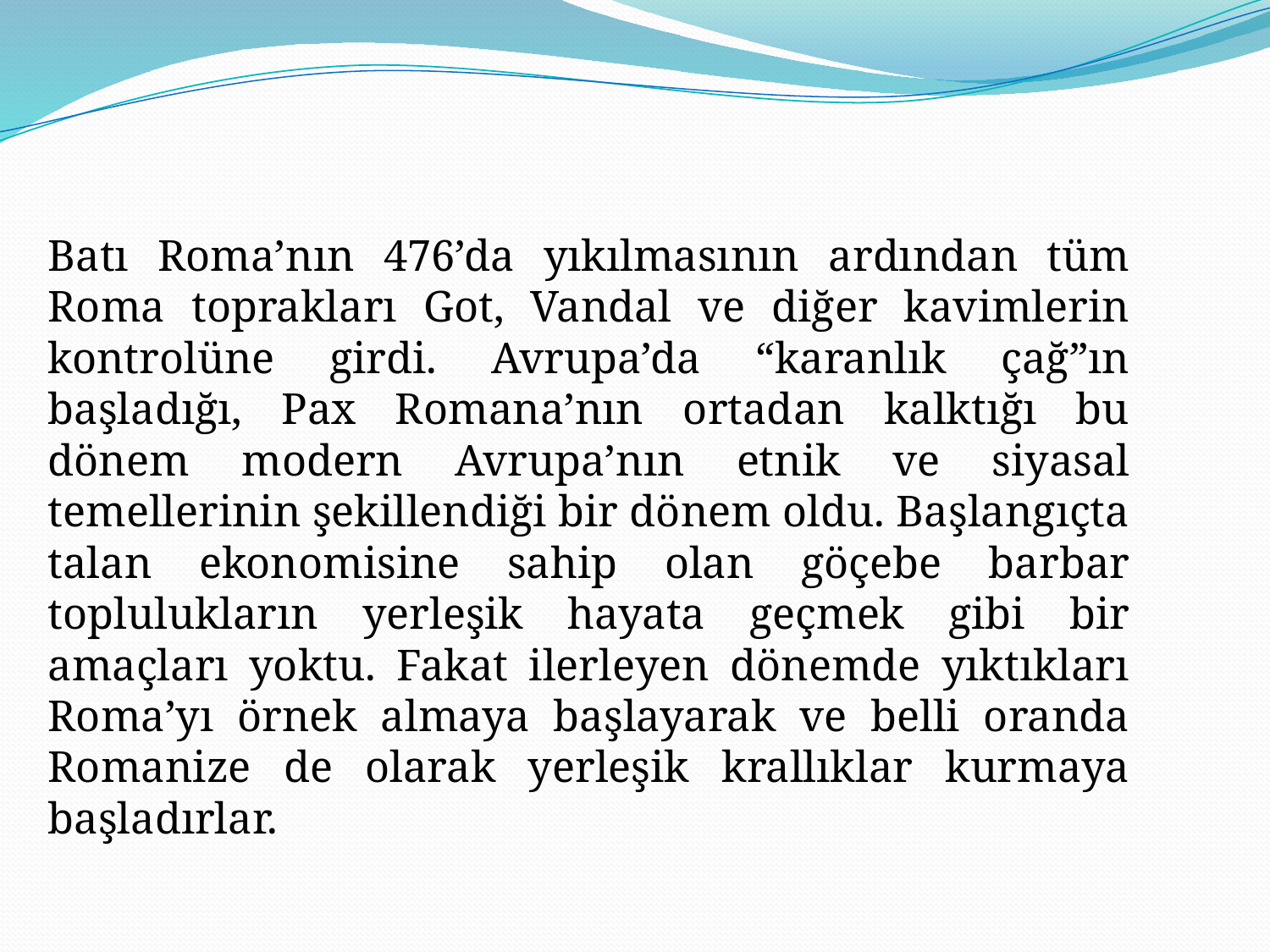

Batı Roma’nın 476’da yıkılmasının ardından tüm Roma toprakları Got, Vandal ve diğer kavimlerin kontrolüne girdi. Avrupa’da “karanlık çağ”ın başladığı, Pax Romana’nın ortadan kalktığı bu dönem modern Avrupa’nın etnik ve siyasal temellerinin şekillendiği bir dönem oldu. Başlangıçta talan ekonomisine sahip olan göçebe barbar toplulukların yerleşik hayata geçmek gibi bir amaçları yoktu. Fakat ilerleyen dönemde yıktıkları Roma’yı örnek almaya başlayarak ve belli oranda Romanize de olarak yerleşik krallıklar kurmaya başladırlar.